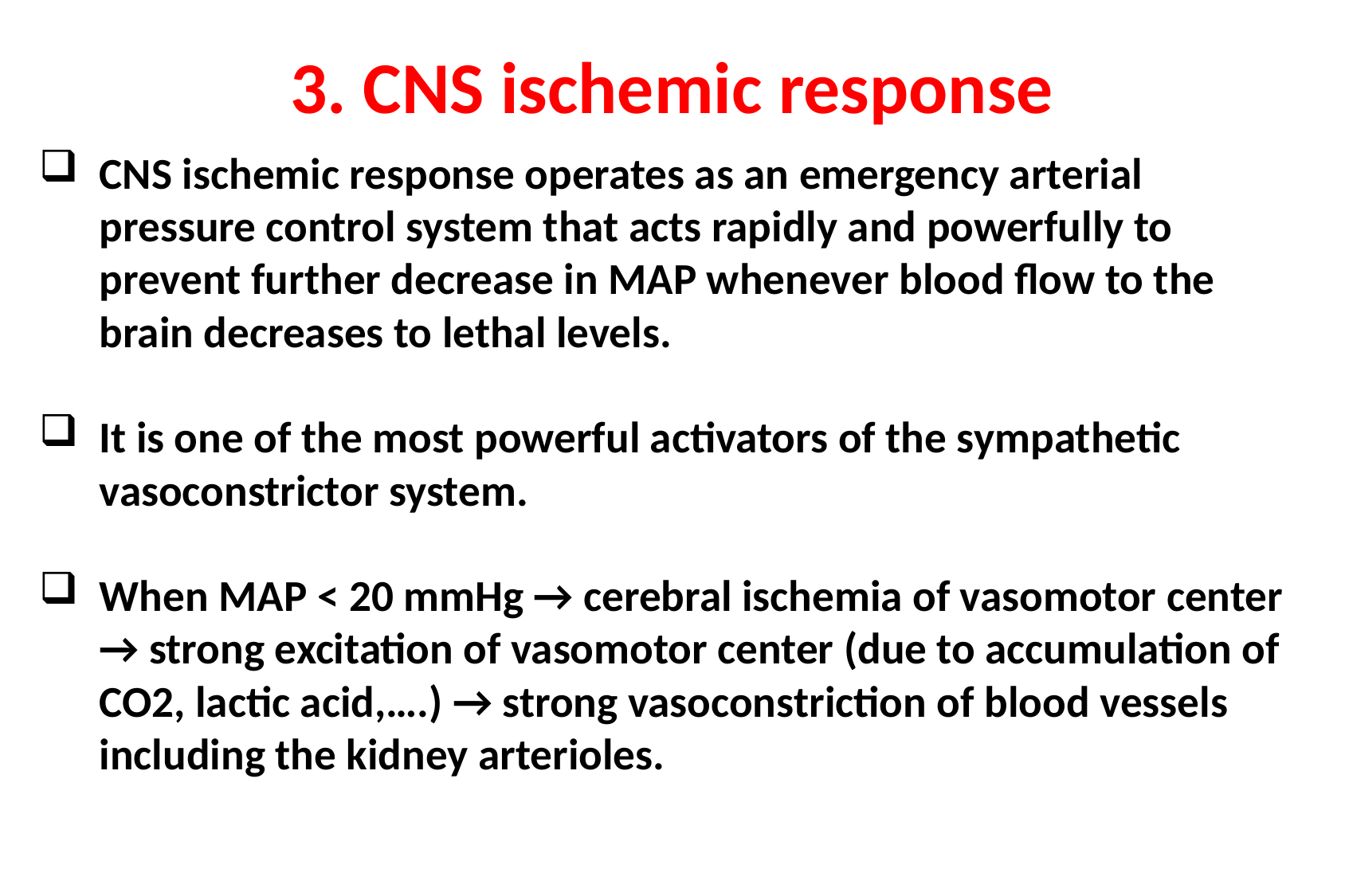

3. CNS ischemic response
CNS ischemic response operates as an emergency arterial pressure control system that acts rapidly and powerfully to prevent further decrease in MAP whenever blood flow to the brain decreases to lethal levels.

It is one of the most powerful activators of the sympathetic vasoconstrictor system.

When MAP < 20 mmHg → cerebral ischemia of vasomotor center → strong excitation of vasomotor center (due to accumulation of CO2, lactic acid,….) → strong vasoconstriction of blood vessels including the kidney arterioles.